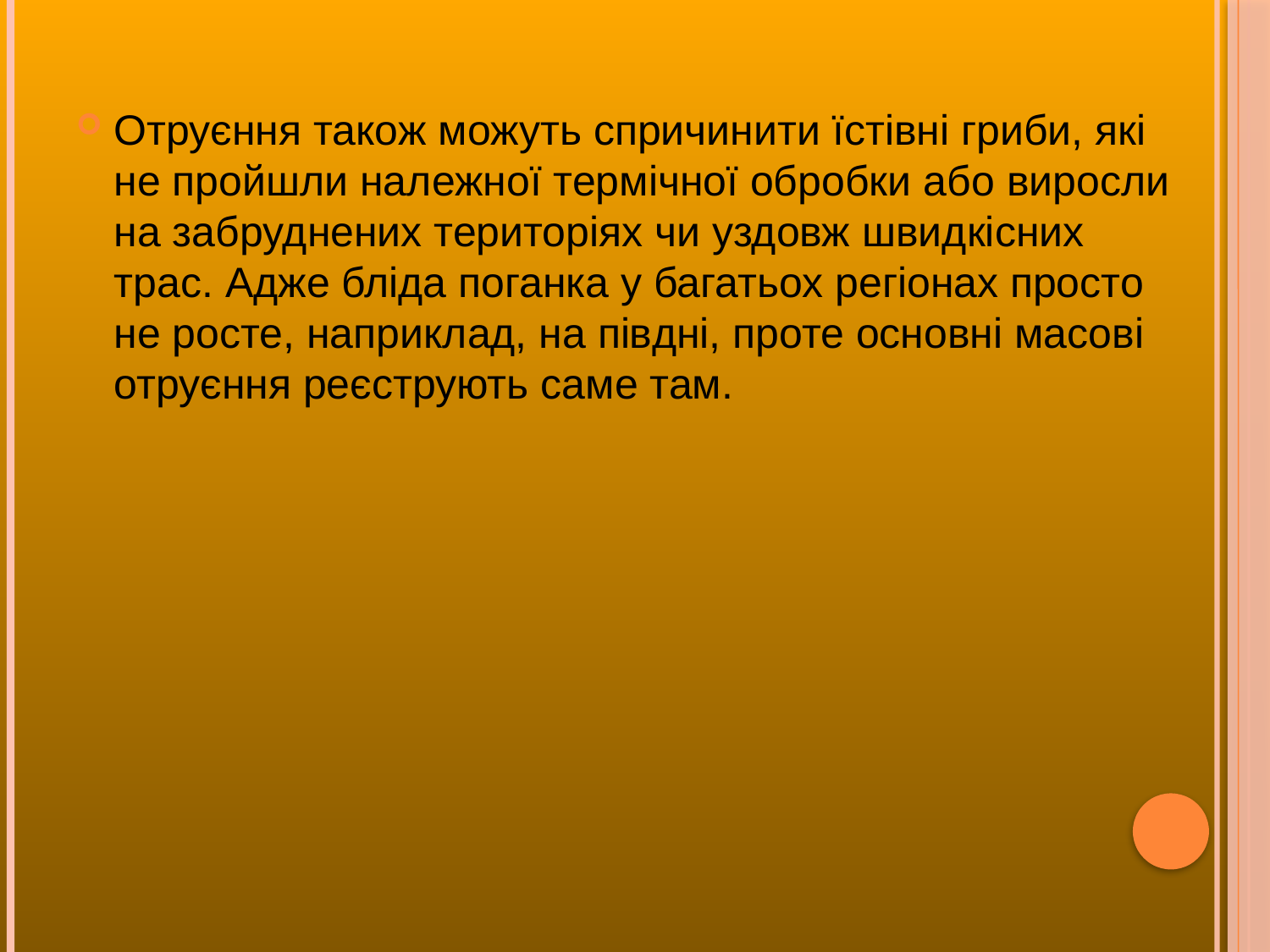

#
Отруєння також можуть спричинити їстівні гриби, які не пройшли належної термічної обробки або виросли на забруднених територіях чи уздовж швидкісних трас. Адже бліда поганка у багатьох регіонах просто не росте, наприклад, на півдні, проте основні масові отруєння реєструють саме там.